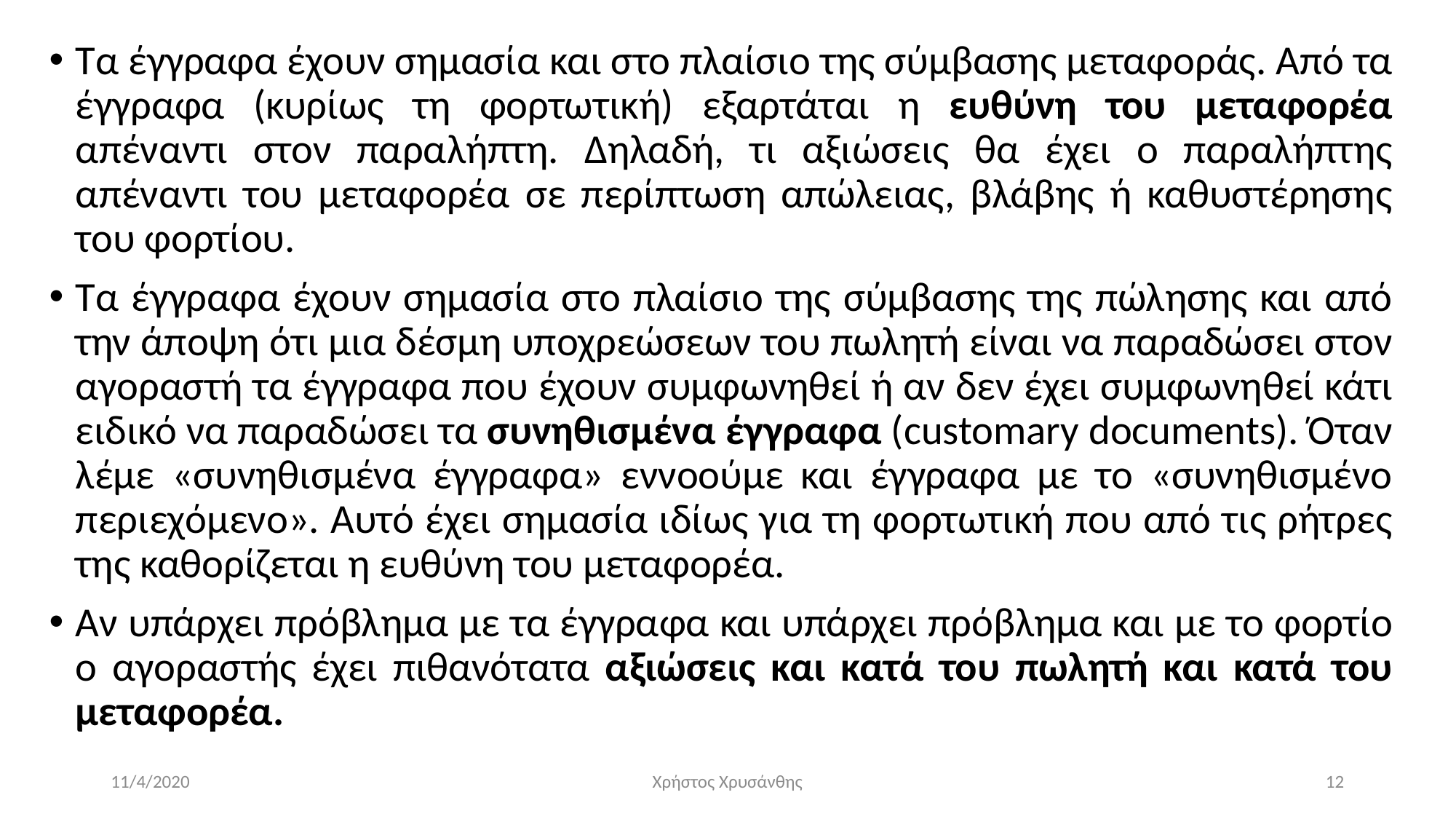

Τα έγγραφα έχουν σημασία και στο πλαίσιο της σύμβασης μεταφοράς. Από τα έγγραφα (κυρίως τη φορτωτική) εξαρτάται η ευθύνη του μεταφορέα απέναντι στον παραλήπτη. Δηλαδή, τι αξιώσεις θα έχει ο παραλήπτης απέναντι του μεταφορέα σε περίπτωση απώλειας, βλάβης ή καθυστέρησης του φορτίου.
Τα έγγραφα έχουν σημασία στο πλαίσιο της σύμβασης της πώλησης και από την άποψη ότι μια δέσμη υποχρεώσεων του πωλητή είναι να παραδώσει στον αγοραστή τα έγγραφα που έχουν συμφωνηθεί ή αν δεν έχει συμφωνηθεί κάτι ειδικό να παραδώσει τα συνηθισμένα έγγραφα (customary documents). Όταν λέμε «συνηθισμένα έγγραφα» εννοούμε και έγγραφα με το «συνηθισμένο περιεχόμενο». Αυτό έχει σημασία ιδίως για τη φορτωτική που από τις ρήτρες της καθορίζεται η ευθύνη του μεταφορέα.
Αν υπάρχει πρόβλημα με τα έγγραφα και υπάρχει πρόβλημα και με το φορτίο ο αγοραστής έχει πιθανότατα αξιώσεις και κατά του πωλητή και κατά του μεταφορέα.
11/4/2020
Χρήστος Χρυσάνθης
12